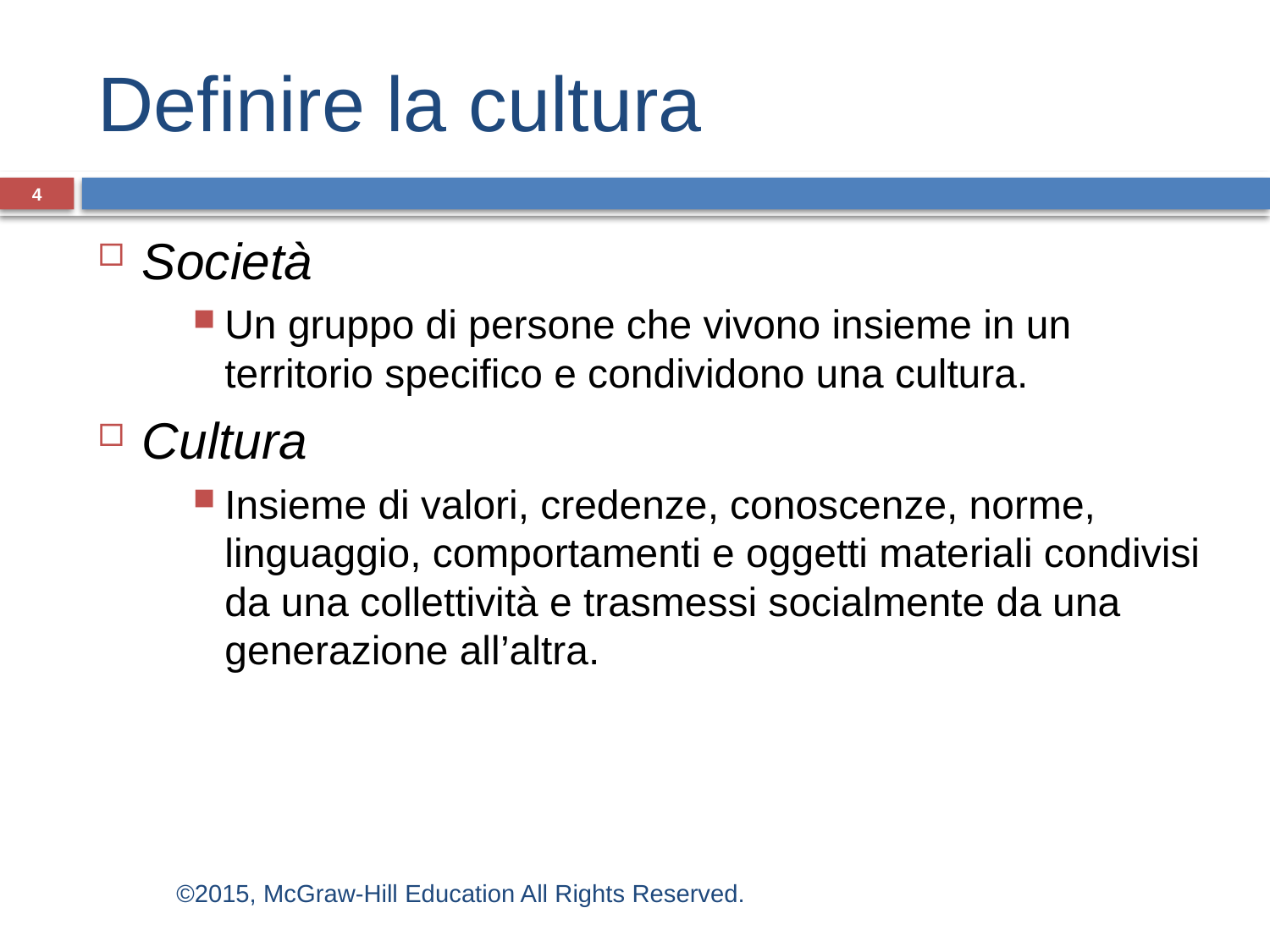

# Definire la cultura
4
Società
Un gruppo di persone che vivono insieme in un territorio specifico e condividono una cultura.
Cultura
Insieme di valori, credenze, conoscenze, norme, linguaggio, comportamenti e oggetti materiali condivisi da una collettività e trasmessi socialmente da una generazione all’altra.
©2015, McGraw-Hill Education All Rights Reserved.